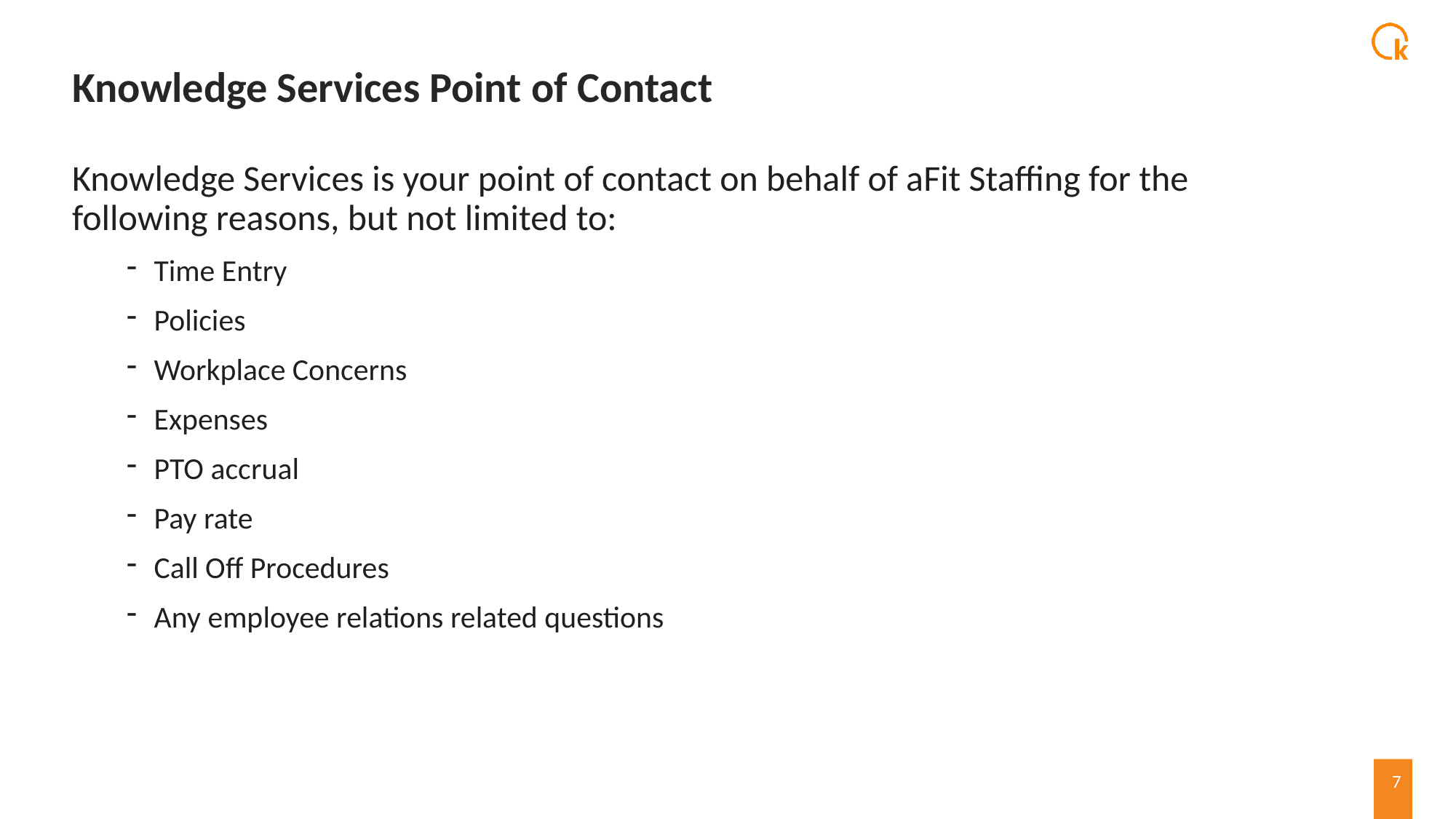

# Knowledge Services Point of Contact
Knowledge Services is your point of contact on behalf of aFit Staffing for the following reasons, but not limited to:
Time Entry
Policies
Workplace Concerns
Expenses
PTO accrual
Pay rate
Call Off Procedures
Any employee relations related questions

7